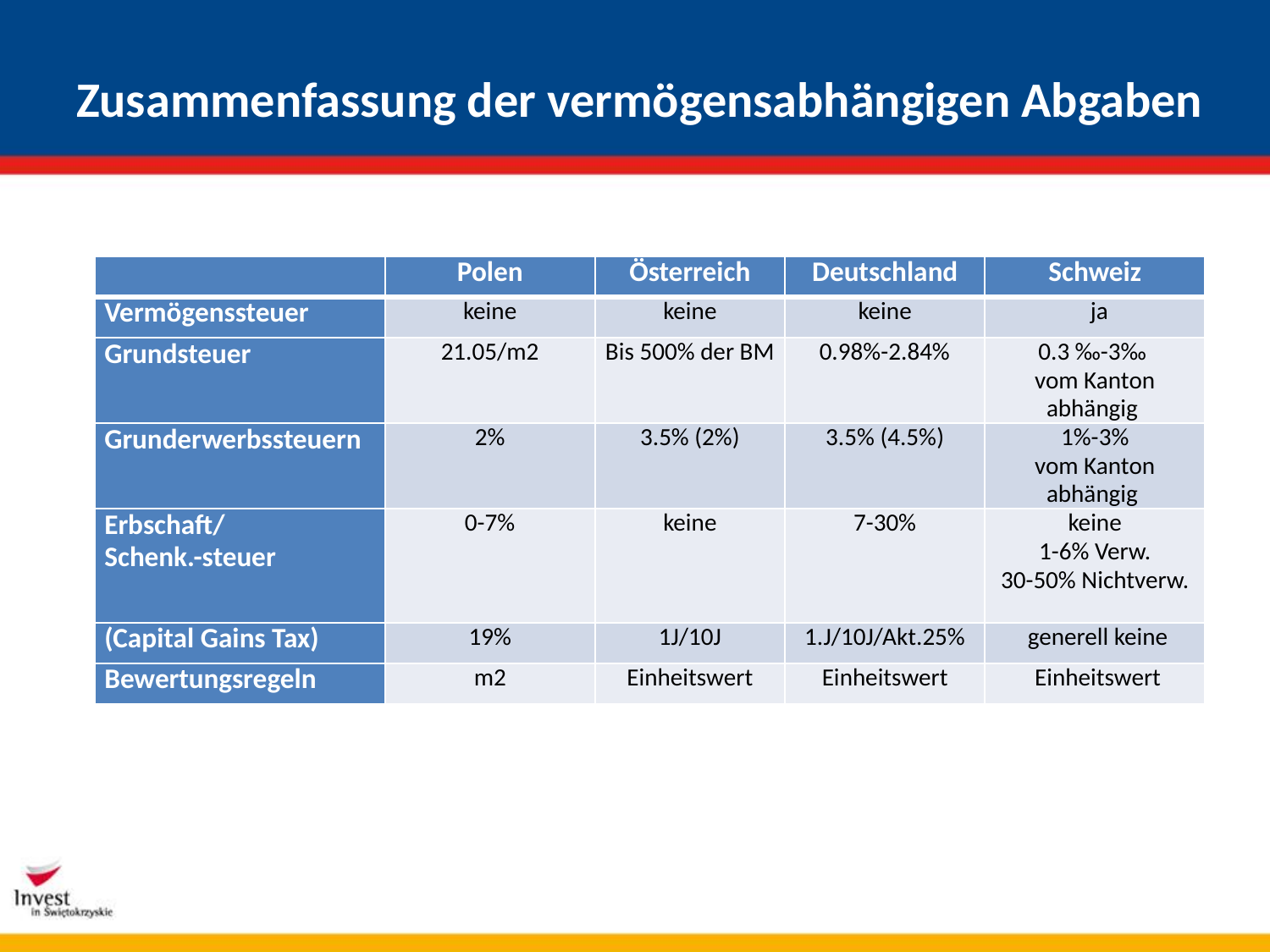

# Zusammenfassung der vermögensabhängigen Abgaben
|  | Polen | Österreich | Deutschland | Schweiz |
| --- | --- | --- | --- | --- |
| Vermögenssteuer | keine | keine | keine | ja |
| Grundsteuer | 21.05/m2 | Bis 500% der BM | 0.98%-2.84% | 0.3 ‰-3‰ vom Kanton abhängig |
| Grunderwerbssteuern | 2% | 3.5% (2%) | 3.5% (4.5%) | 1%-3% vom Kanton abhängig |
| Erbschaft/ Schenk.-steuer | 0-7% | keine | 7-30% | keine 1-6% Verw. 30-50% Nichtverw. |
| (Capital Gains Tax) | 19% | 1J/10J | 1.J/10J/Akt.25% | generell keine |
| Bewertungsregeln | m2 | Einheitswert | Einheitswert | Einheitswert |